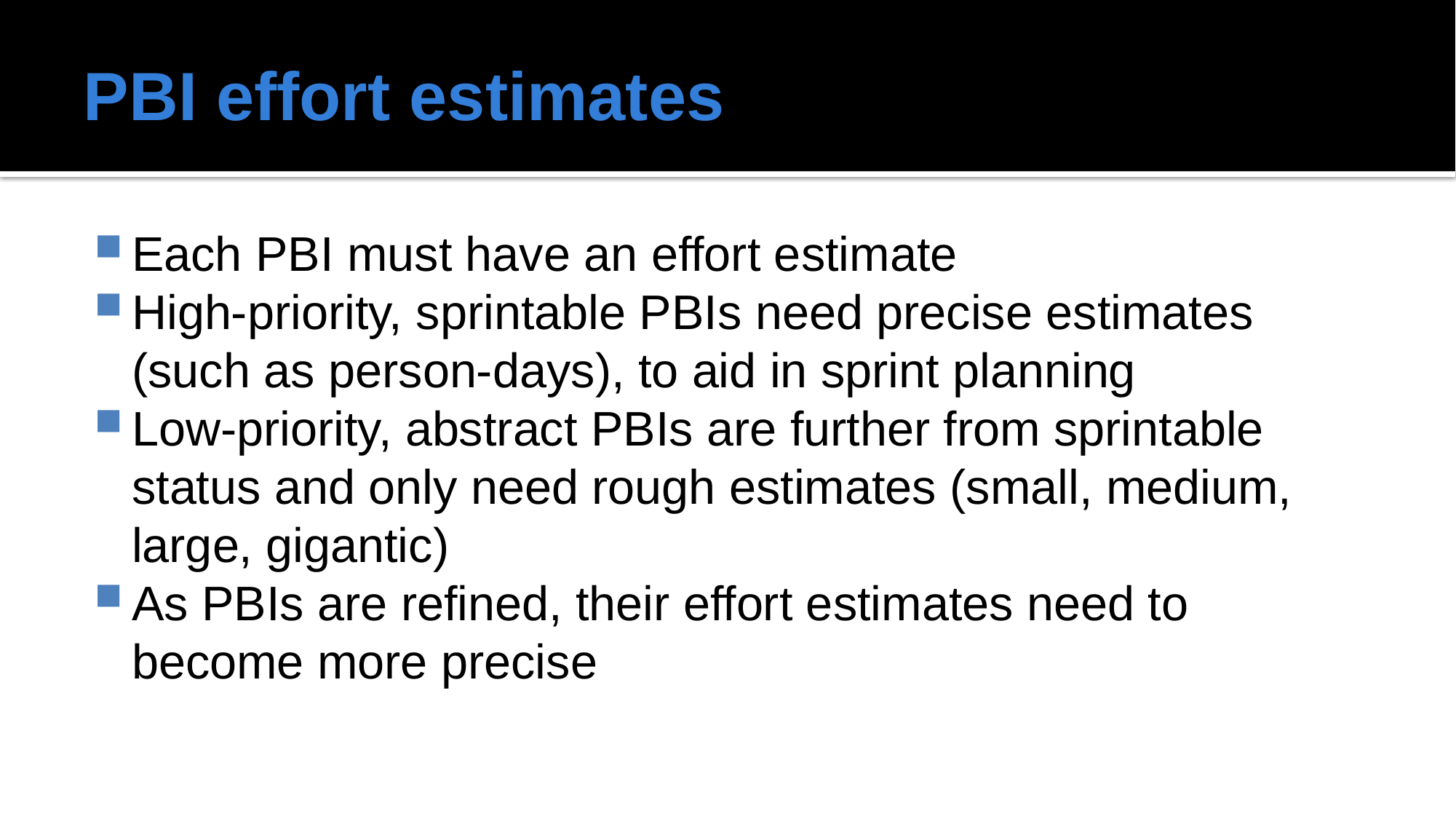

# PBI effort estimates
Each PBI must have an effort estimate
High-priority, sprintable PBIs need precise estimates (such as person-days), to aid in sprint planning
Low-priority, abstract PBIs are further from sprintable status and only need rough estimates (small, medium, large, gigantic)
As PBIs are refined, their effort estimates need to become more precise